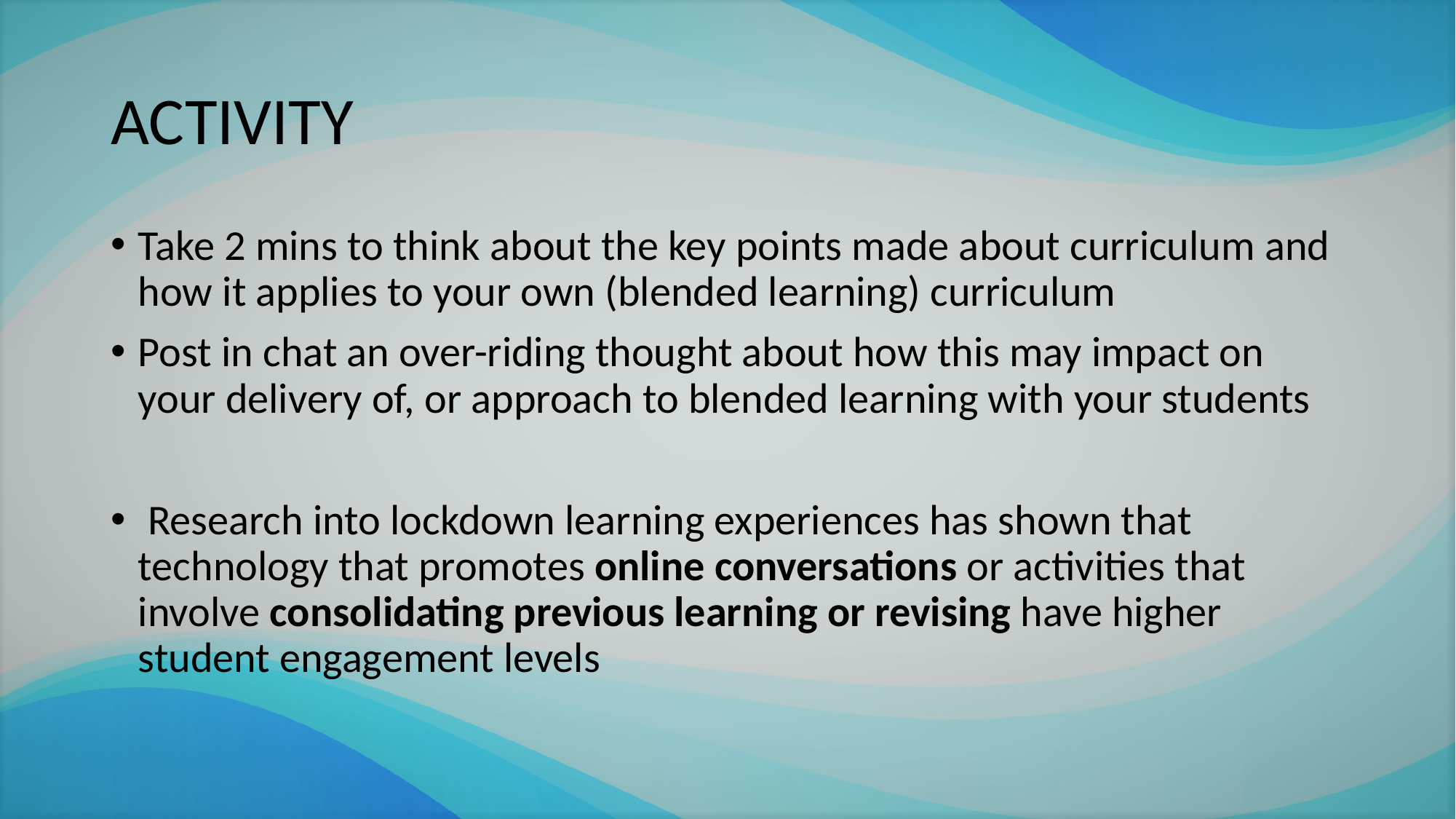

# ACTIVITY
Take 2 mins to think about the key points made about curriculum and how it applies to your own (blended learning) curriculum
Post in chat an over-riding thought about how this may impact on your delivery of, or approach to blended learning with your students

 Research into lockdown learning experiences has shown that technology that promotes online conversations or activities that involve consolidating previous learning or revising have higher student engagement levels